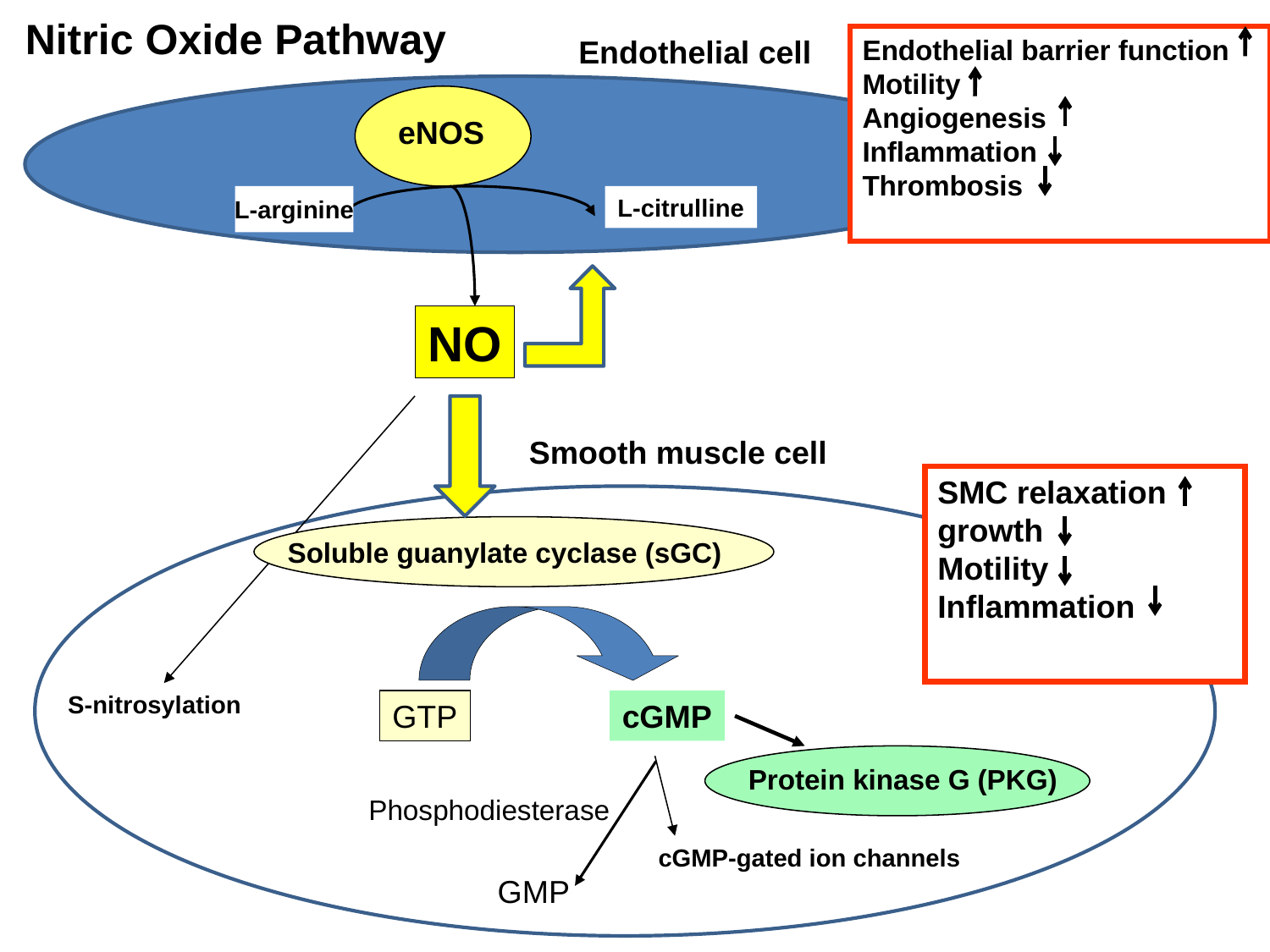

Nitric Oxide Pathway
Endothelial barrier function
Motility
Angiogenesis
Inflammation
Thrombosis

Endothelial cell

eNOS
L-arginine

L-citrulline

NO

Soluble guanylate cyclase (sGC)

S-nitrosylation
GTP
cGMP

Protein kinase G (PKG)

Phosphodiesterase
cGMP-gated ion channels
GMP

Smooth muscle cell
SMC relaxation
growth
Motility
Inflammation